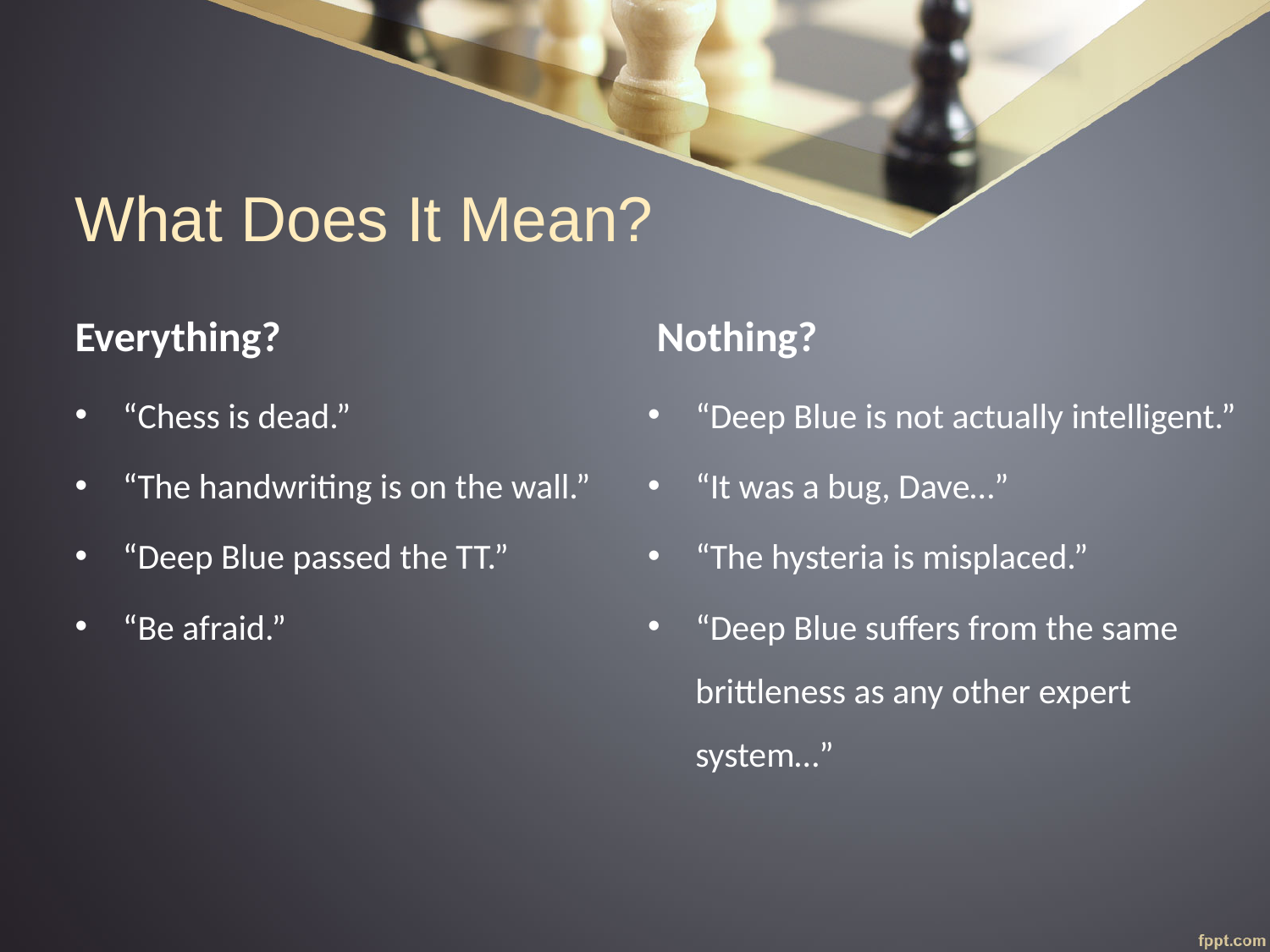

# What Does It Mean?
Everything?
Nothing?
“Chess is dead.”
“The handwriting is on the wall.”
“Deep Blue passed the TT.”
“Be afraid.”

“Deep Blue is not actually intelligent.”
“It was a bug, Dave…”
“The hysteria is misplaced.”
“Deep Blue suffers from the same brittleness as any other expert system…”